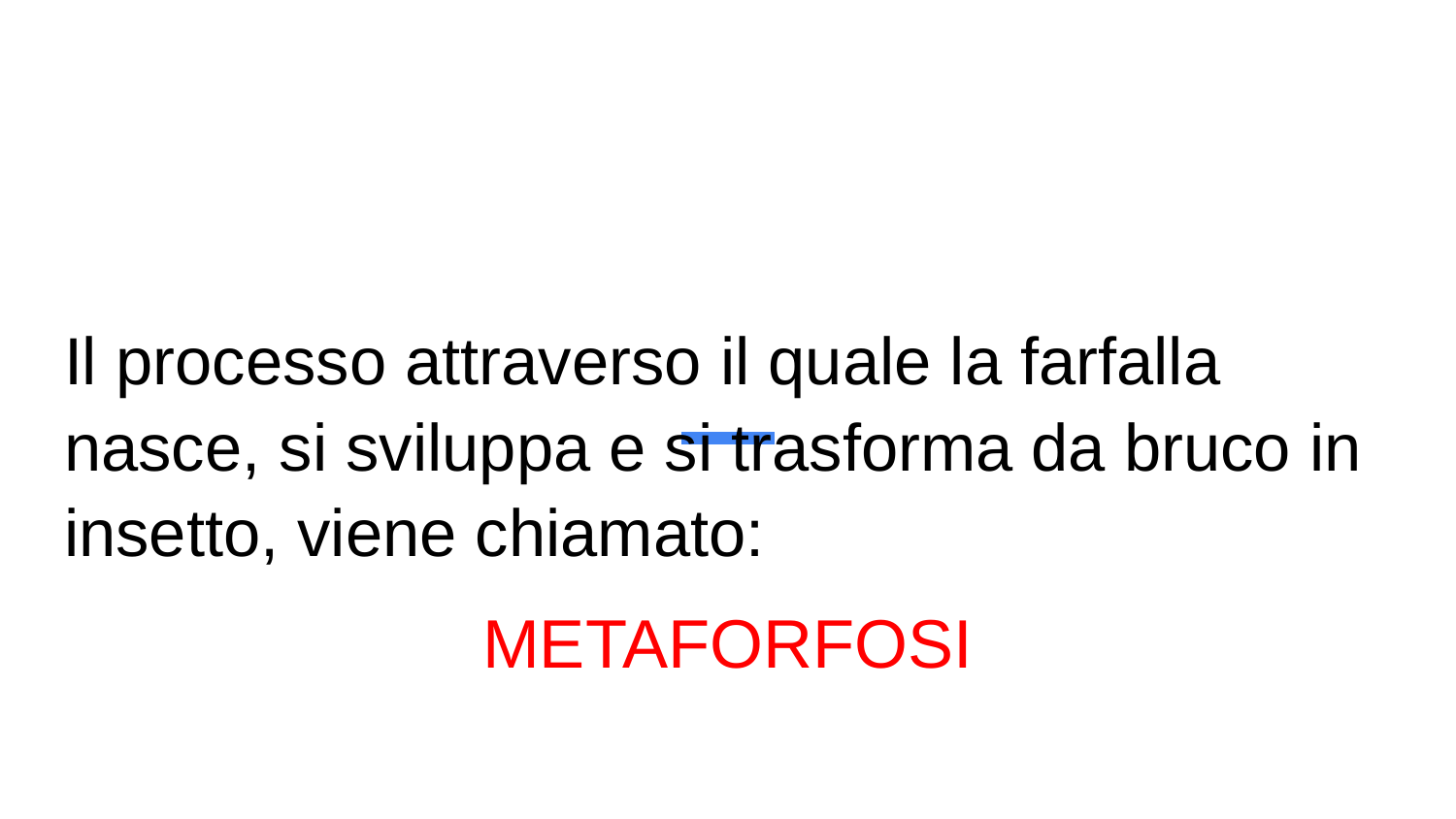

# Il processo attraverso il quale la farfalla nasce, si sviluppa e si trasforma da bruco in insetto, viene chiamato:
METAFORFOSI